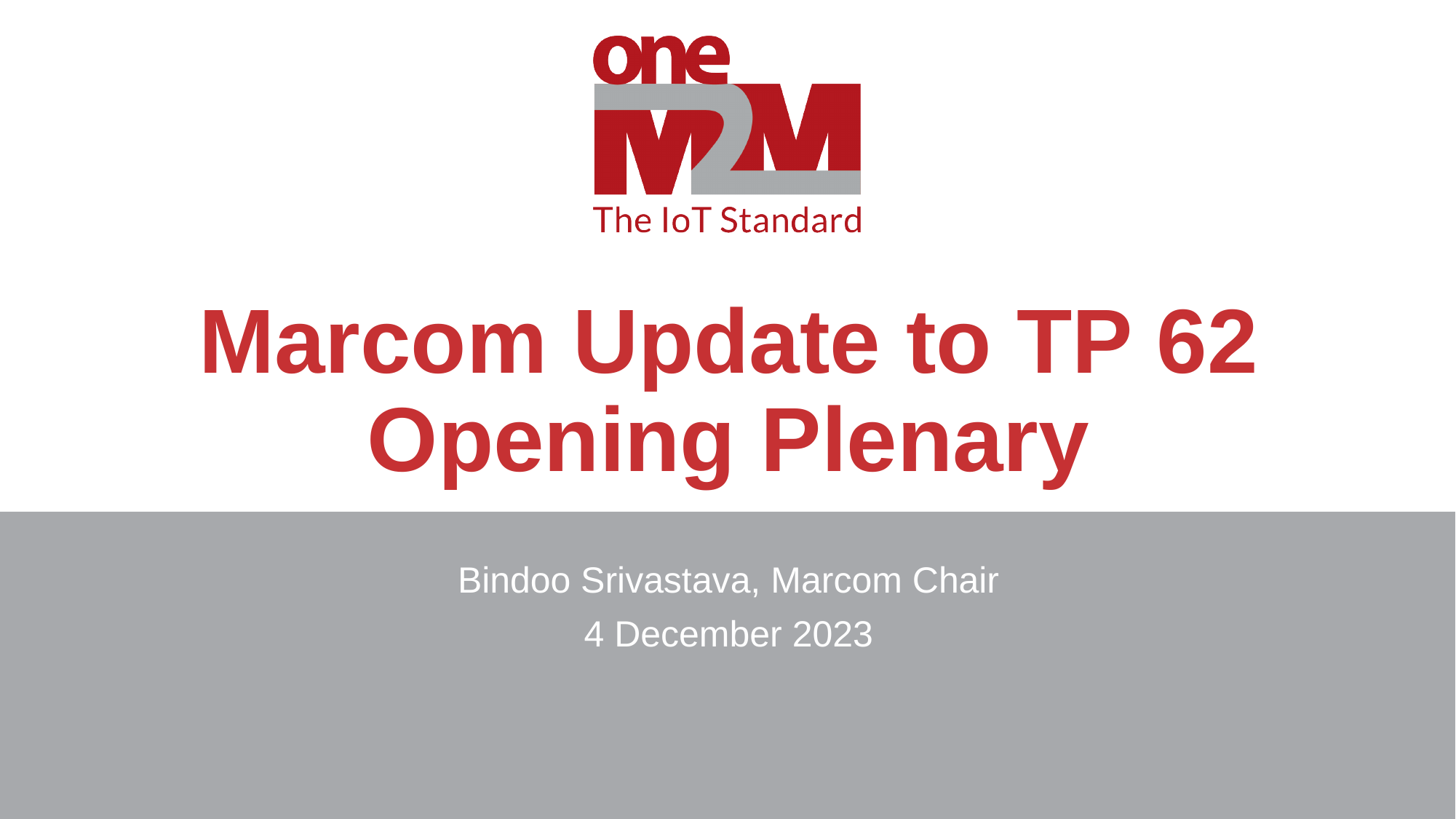

# Marcom Update to TP 62 Opening Plenary
Bindoo Srivastava, Marcom Chair
4 December 2023